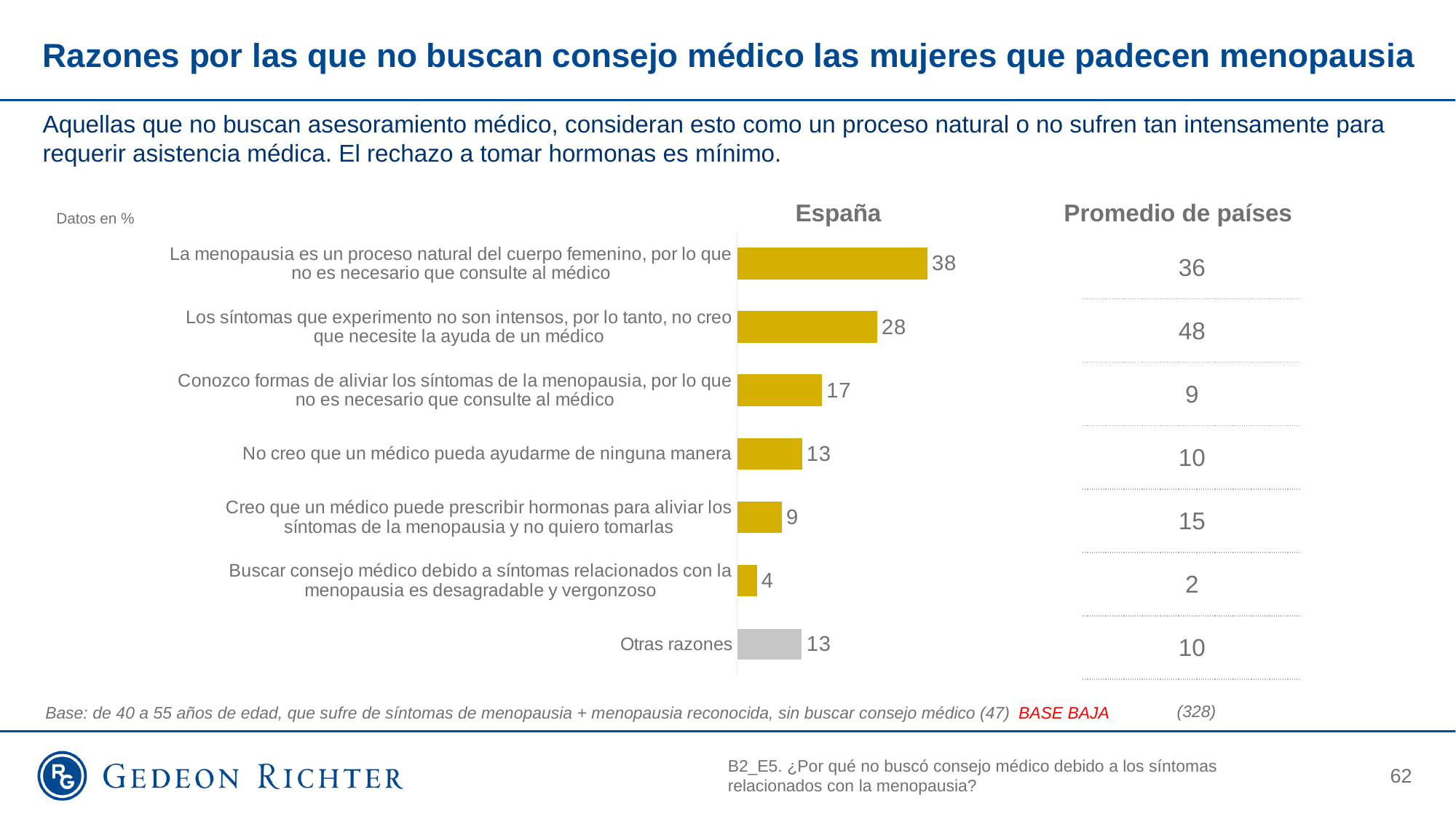

# Razones por las que no buscan consejo médico las mujeres que padecen menopausia
Aquellas que no buscan asesoramiento médico, consideran esto como un proceso natural o no sufren tan intensamente para requerir asistencia médica. El rechazo a tomar hormonas es mínimo.
España
Promedio de países
Datos en %

### Chart

| Category | Spain total |
|---|---|
| La menopausia es un proceso natural del cuerpo femenino, por lo que no es necesario que consulte al médico | 38.0 |
| Los síntomas que experimento no son intensos, por lo tanto, no creo que necesite la ayuda de un médico | 28.000000000000004 |
| Conozco formas de aliviar los síntomas de la menopausia, por lo que no es necesario que consulte al médico | 17.0 |
| No creo que un médico pueda ayudarme de ninguna manera | 13.0 |
| Creo que un médico puede prescribir hormonas para aliviar los síntomas de la menopausia y no quiero tomarlas | 9.0 |
| Buscar consejo médico debido a síntomas relacionados con la menopausia es desagradable y vergonzoso | 4.0 |
| Otras razones | 13.0 |
| 36 |
| --- |
| 48 |
| 9 |
| 10 |
| 15 |
| 2 |
| 10 |
BASE BAJA
(328)
Base: de 40 a 55 años de edad, que sufre de síntomas de menopausia + menopausia reconocida, sin buscar consejo médico (47)
B2_E5. ¿Por qué no buscó consejo médico debido a los síntomas relacionados con la menopausia?
62